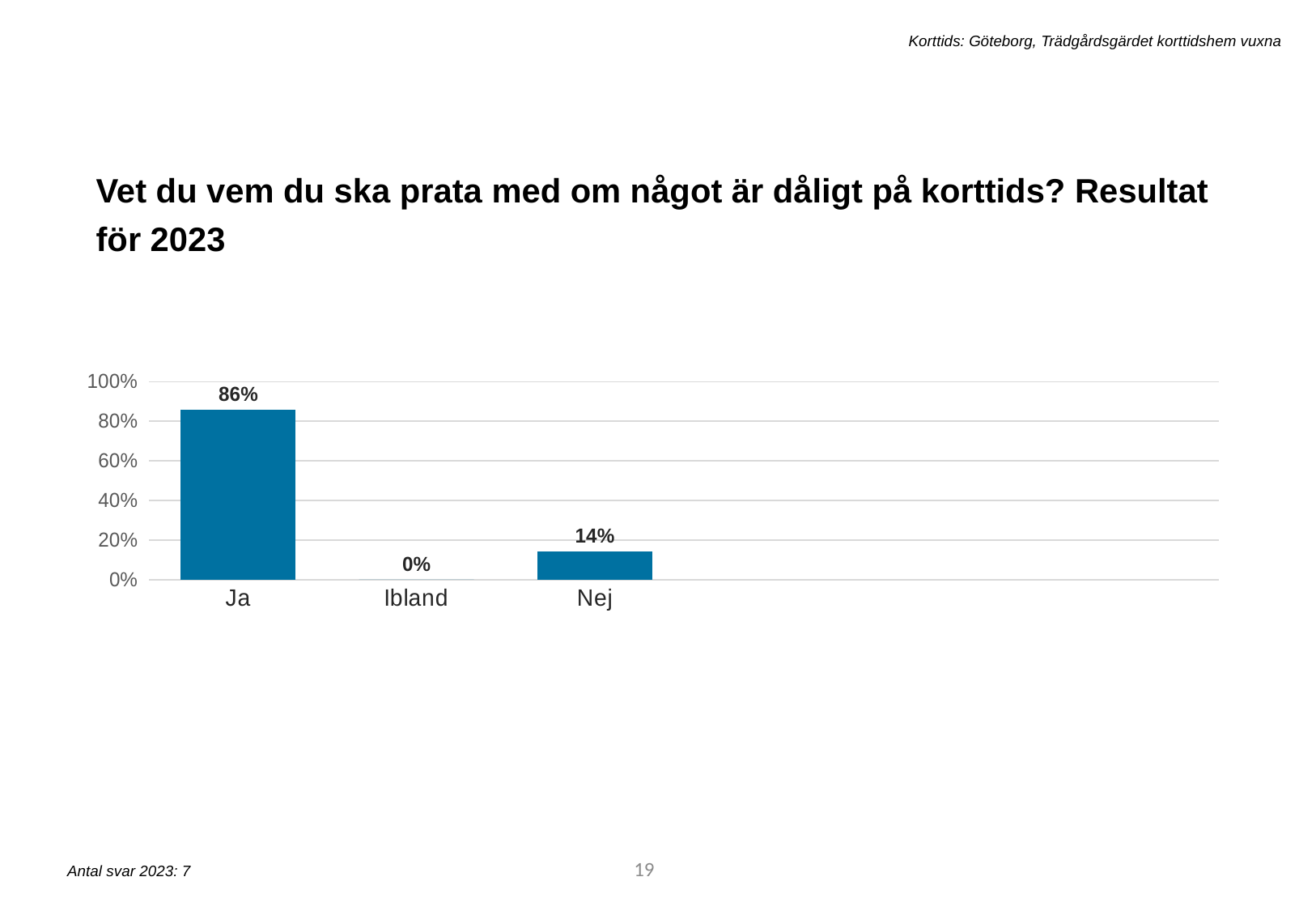

Korttids: Göteborg, Trädgårdsgärdet korttidshem vuxna
Vet du vem du ska prata med om något är dåligt på korttids? Resultat för 2023

[unsupported chart]

19
Antal svar 2023: 7